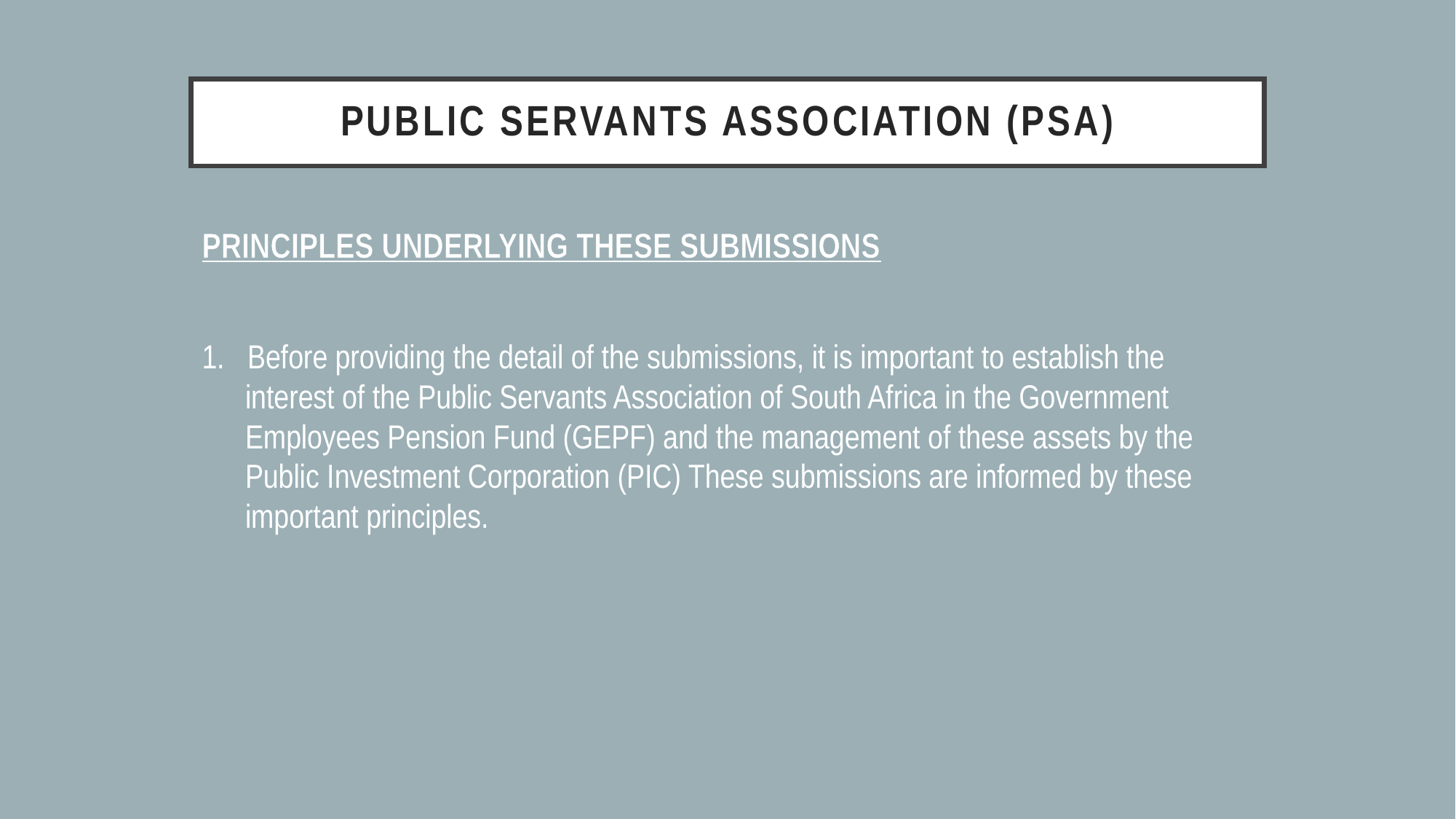

# PUBLIC SERVANTS ASSOCIATION (PSA)

PRINCIPLES UNDERLYING THESE SUBMISSIONS

1.   Before providing the detail of the submissions, it is important to establish the interest of the Public Servants Association of South Africa in the Government Employees Pension Fund (GEPF) and the management of these assets by the Public Investment Corporation (PIC) These submissions are informed by these important principles.